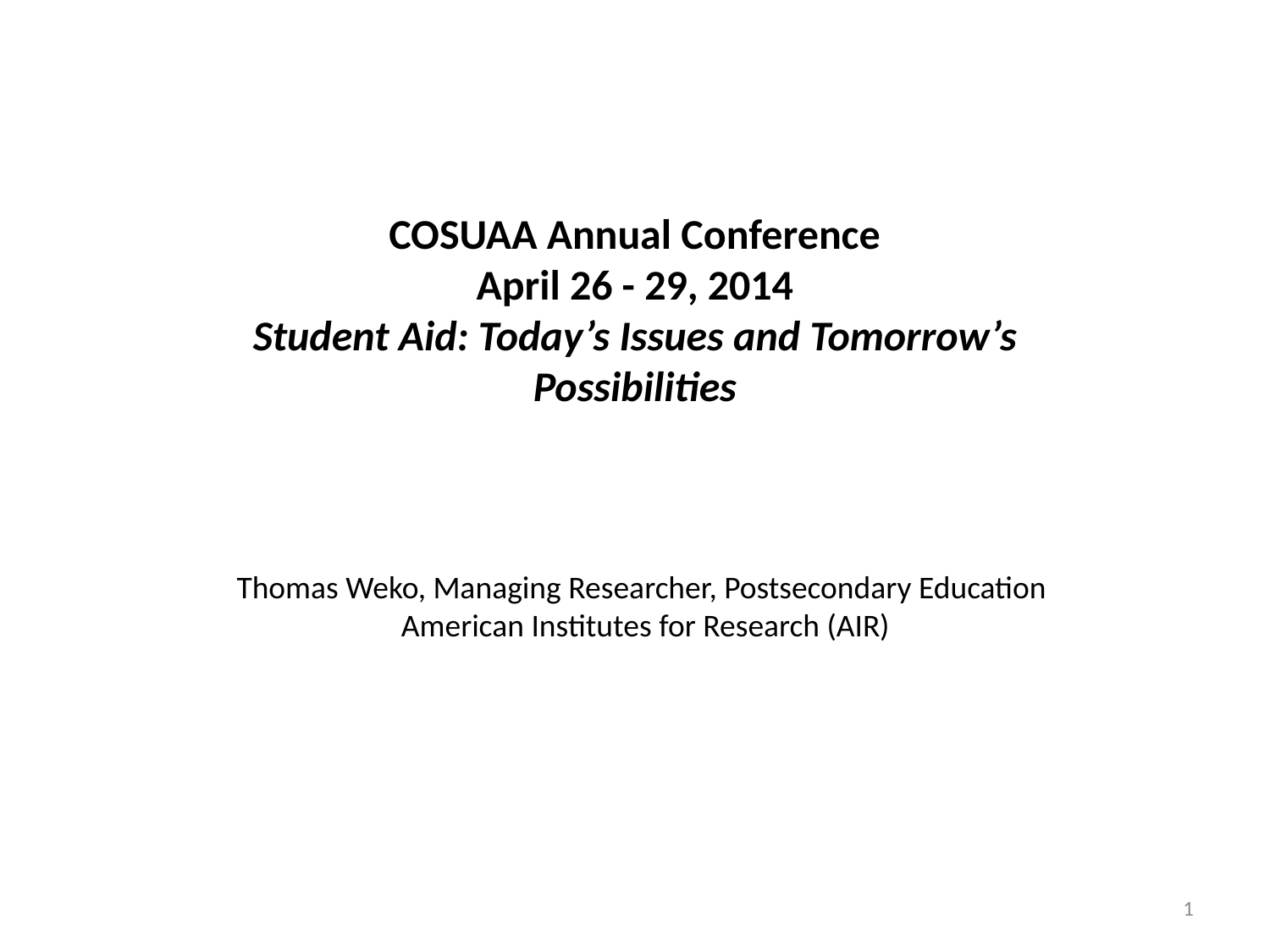

COSUAA Annual Conference
April 26 - 29, 2014
Student Aid: Today’s Issues and Tomorrow’s Possibilities
Thomas Weko, Managing Researcher, Postsecondary Education
American Institutes for Research (AIR)
1